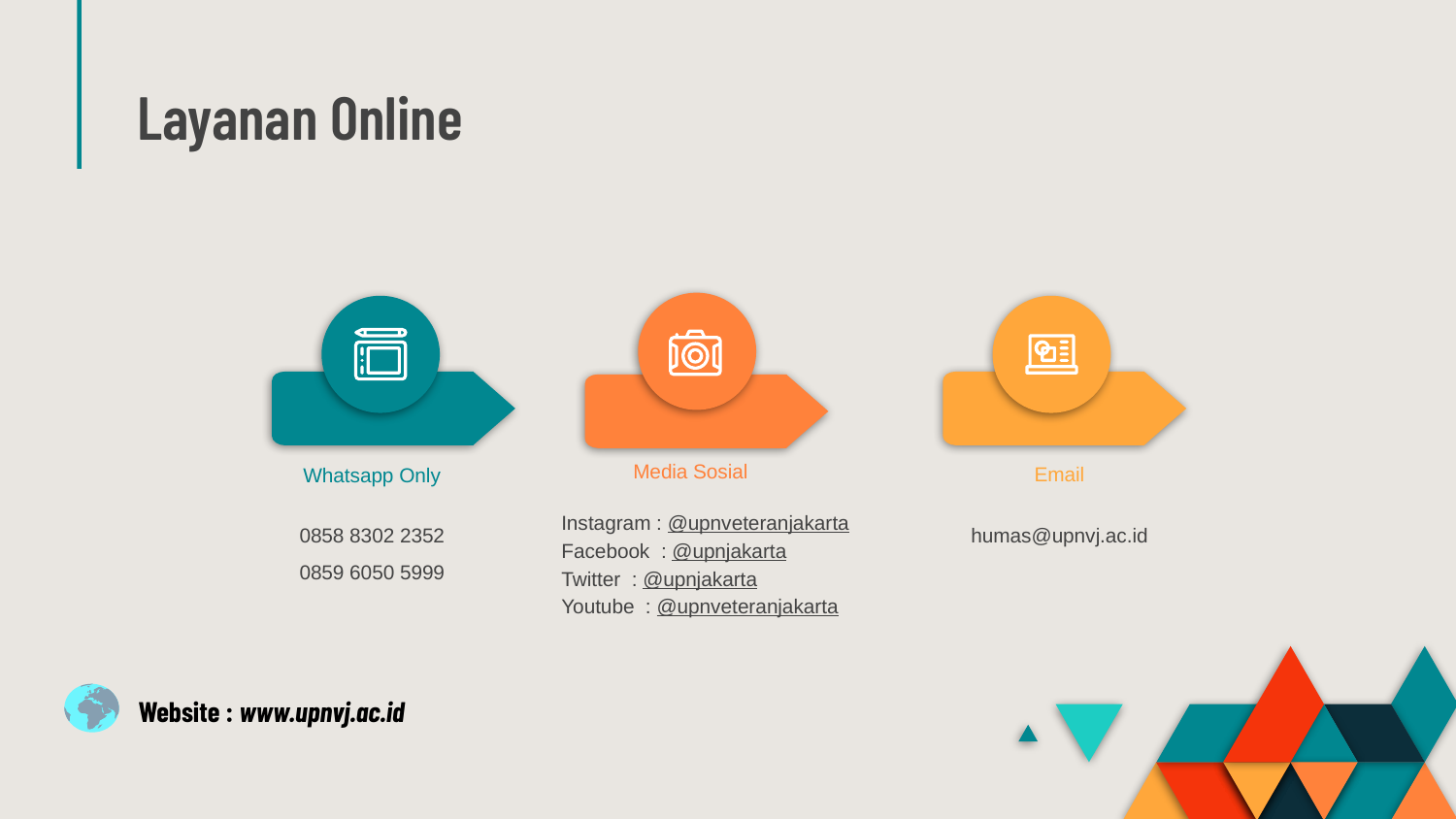

# Layanan Online

Media Sosial

Email
humas@upnvj.ac.id
Whatsapp Only
0858 8302 2352
0859 6050 5999
Instagram : @upnveteranjakarta
Facebook  : @upnjakarta
Twitter  : @upnjakarta
Youtube  : @upnveteranjakarta

Website : www.upnvj.ac.id